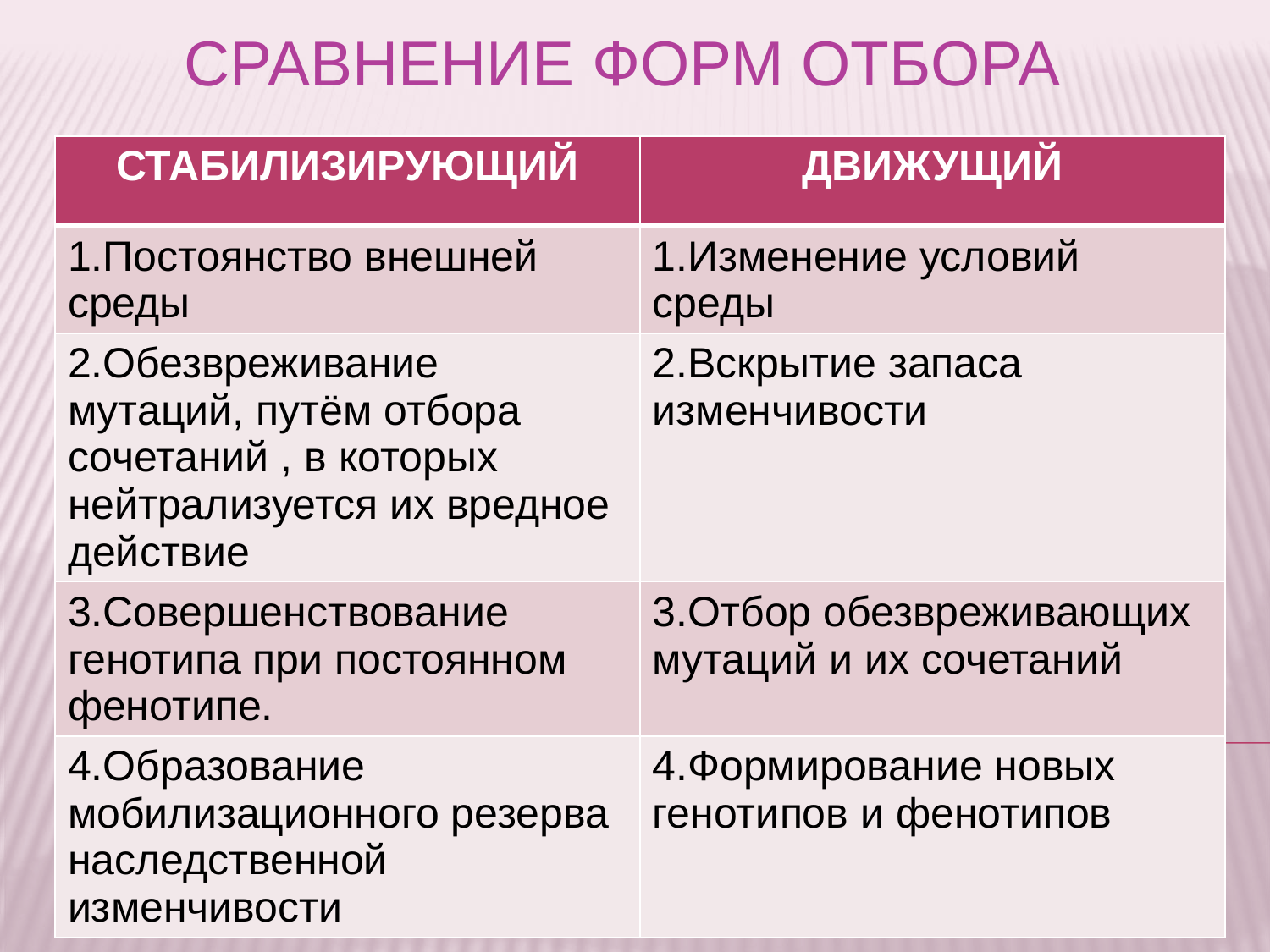

# Сравнение форм отбора

| СТАБИЛИЗИРУЮЩИЙ | ДВИЖУЩИЙ |
| --- | --- |
| 1.Постоянство внешней среды | 1.Изменение условий среды |
| 2.Обезвреживание мутаций, путём отбора сочетаний , в которых нейтрализуется их вредное действие | 2.Вскрытие запаса изменчивости |
| 3.Совершенствование генотипа при постоянном фенотипе. | 3.Отбор обезвреживающих мутаций и их сочетаний |
| 4.Образование мобилизационного резерва наследственной изменчивости | 4.Формирование новых генотипов и фенотипов |